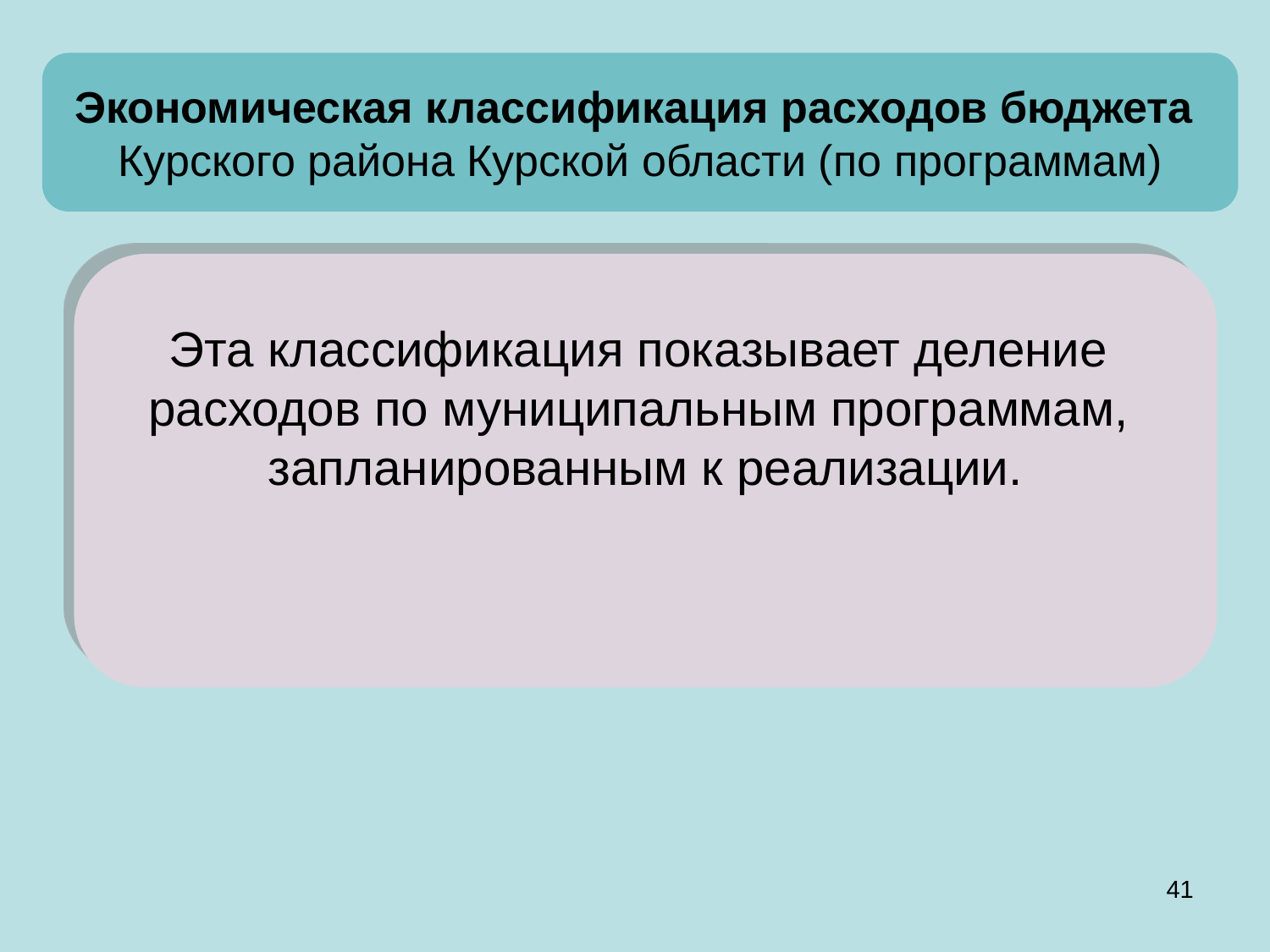

Экономическая классификация расходов бюджета
Курского района Курской области (по программам)

Эта классификация показывает деление
расходов по муниципальным программам,
запланированным к реализации.

41